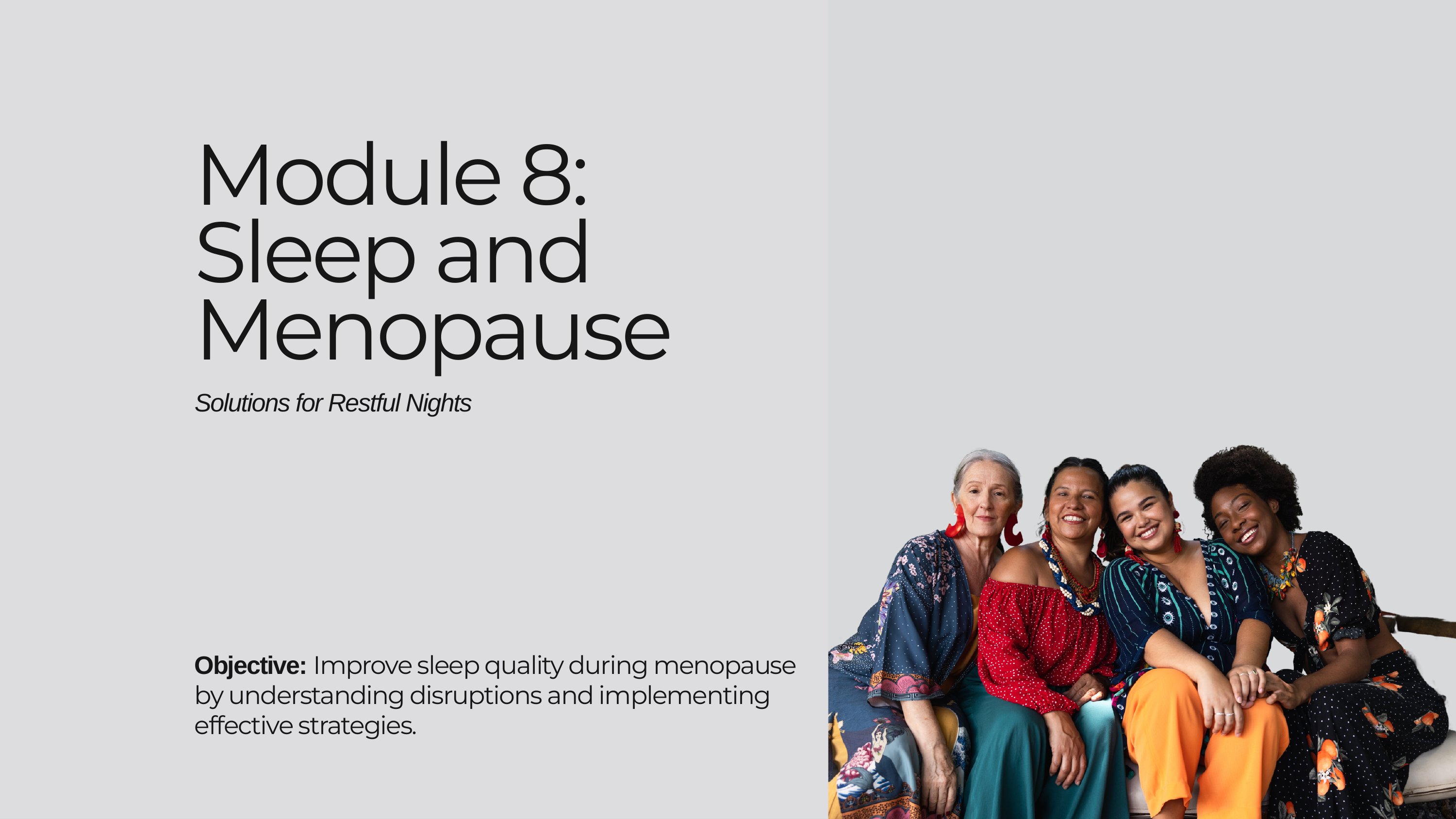

Module 8: Sleep and Menopause
Solutions for Restful Nights

Objective: Improve sleep quality during menopause by understanding disruptions and implementing effective strategies.